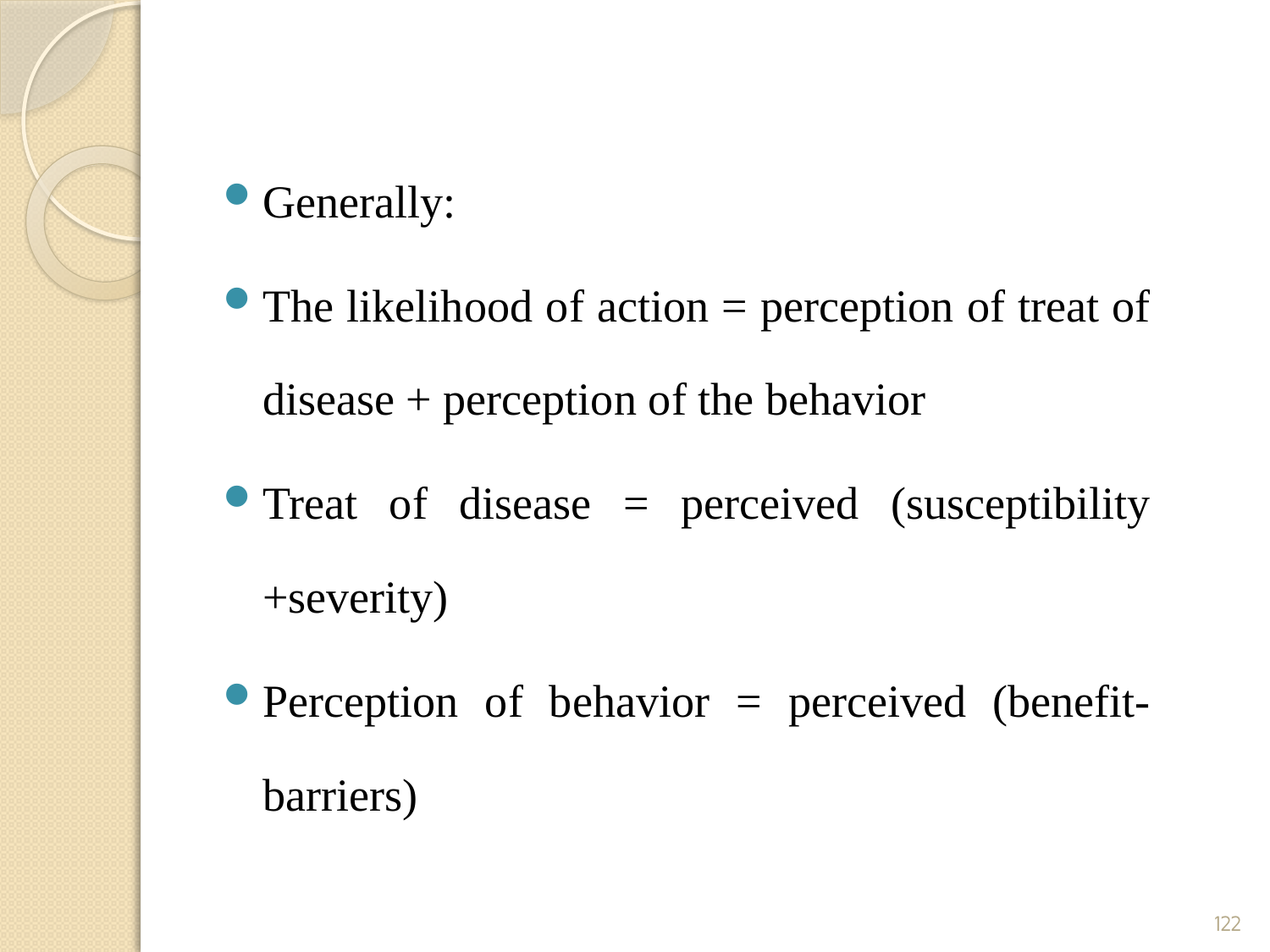

Generally:
The likelihood of action = perception of treat of disease + perception of the behavior
Treat of disease = perceived (susceptibility +severity)
Perception of behavior = perceived (benefit-barriers)

122